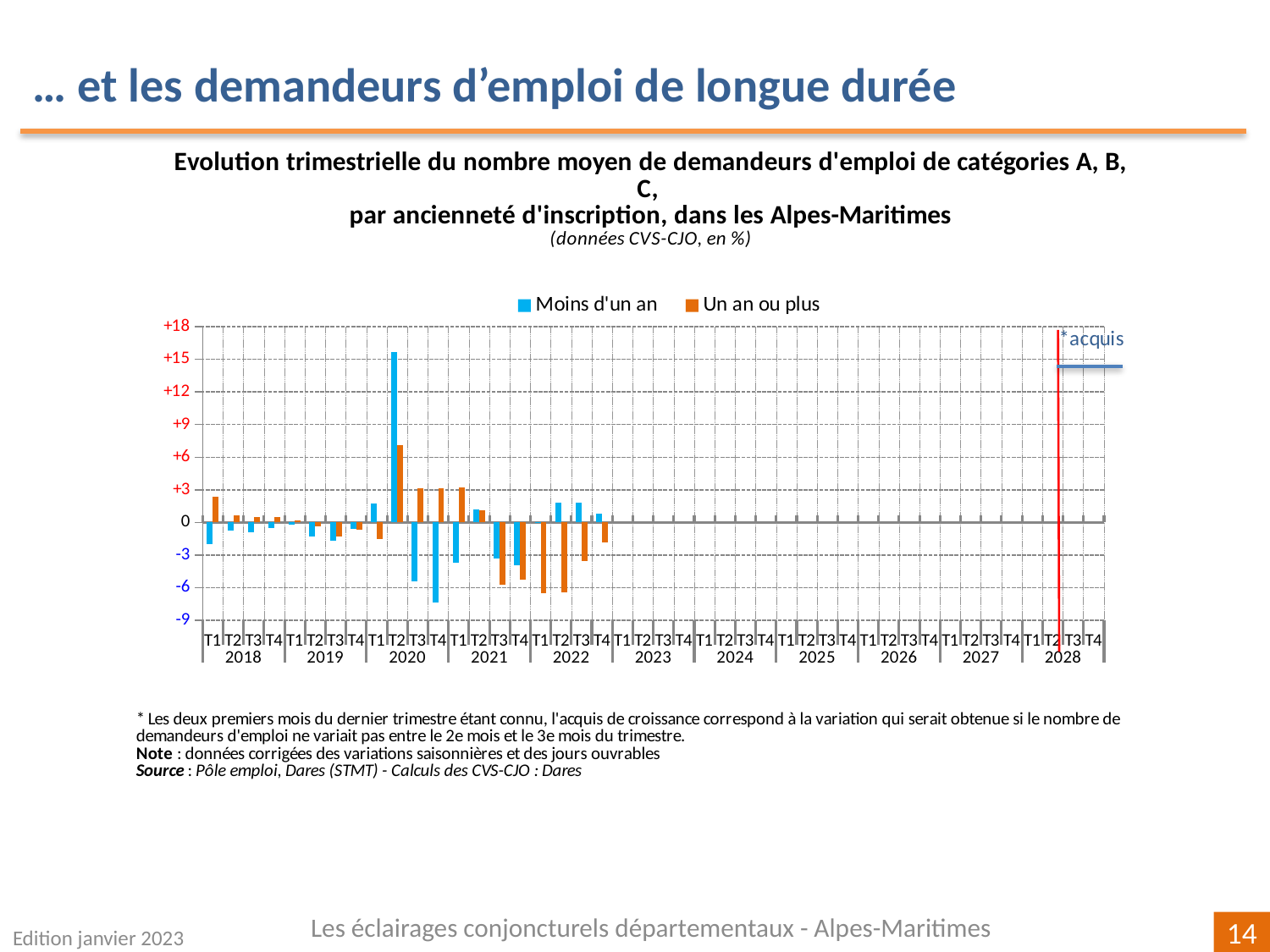

… et les demandeurs d’emploi de longue durée

[unsupported chart]

Les éclairages conjoncturels départementaux - Alpes-Maritimes
Edition janvier 2023
14